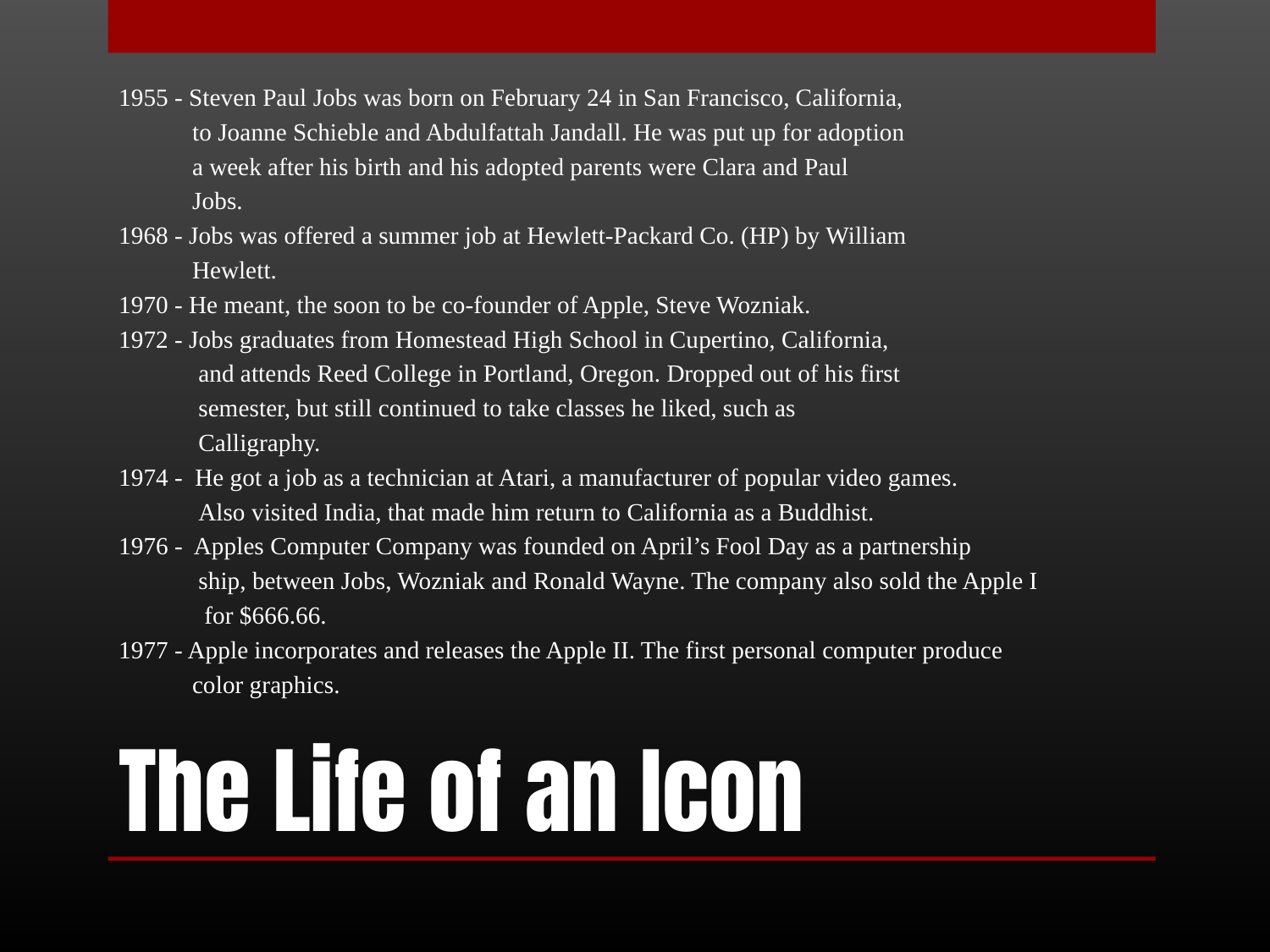

1955 - Steven Paul Jobs was born on February 24 in San Francisco, California,
            to Joanne Schieble and Abdulfattah Jandall. He was put up for adoption
            a week after his birth and his adopted parents were Clara and Paul
            Jobs.
1968 - Jobs was offered a summer job at Hewlett-Packard Co. (HP) by William
            Hewlett.
1970 - He meant, the soon to be co-founder of Apple, Steve Wozniak.
1972 - Jobs graduates from Homestead High School in Cupertino, California,
             and attends Reed College in Portland, Oregon. Dropped out of his first
             semester, but still continued to take classes he liked, such as
             Calligraphy.
1974 -  He got a job as a technician at Atari, a manufacturer of popular video games.
             Also visited India, that made him return to California as a Buddhist.
1976 -  Apples Computer Company was founded on April’s Fool Day as a partnership
             ship, between Jobs, Wozniak and Ronald Wayne. The company also sold the Apple I
              for $666.66.
1977 - Apple incorporates and releases the Apple II. The first personal computer produce
            color graphics.

# The Life of an Icon